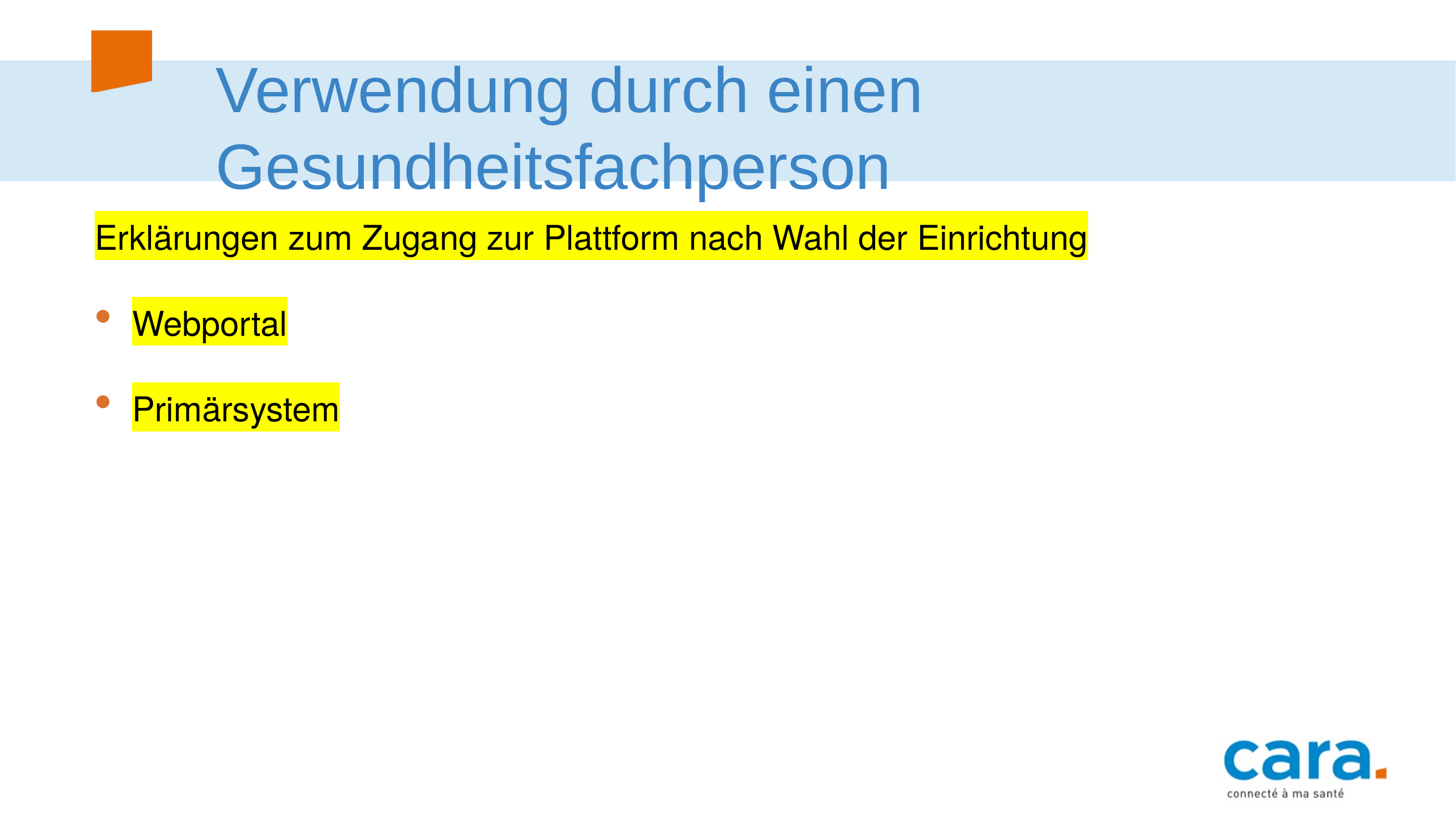

# Verwendung durch einen Gesundheitsfachperson
Erklärungen zum Zugang zur Plattform nach Wahl der Einrichtung
Webportal
Primärsystem